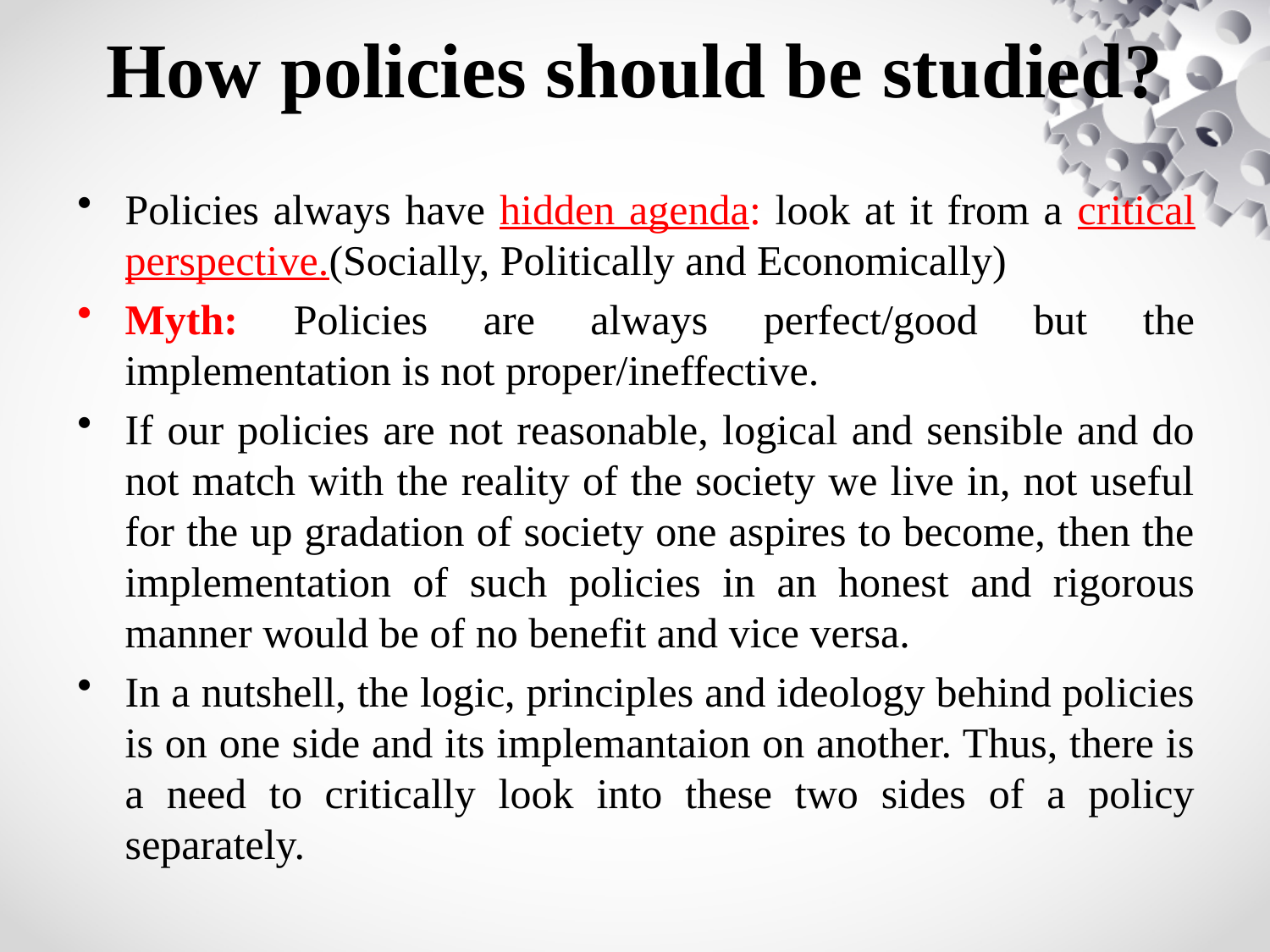

# How policies should be studied?
Policies always have hidden agenda: look at it from a critical perspective.(Socially, Politically and Economically)
Myth: Policies are always perfect/good but the implementation is not proper/ineffective.
If our policies are not reasonable, logical and sensible and do not match with the reality of the society we live in, not useful for the up gradation of society one aspires to become, then the implementation of such policies in an honest and rigorous manner would be of no benefit and vice versa.
In a nutshell, the logic, principles and ideology behind policies is on one side and its implemantaion on another. Thus, there is a need to critically look into these two sides of a policy separately.